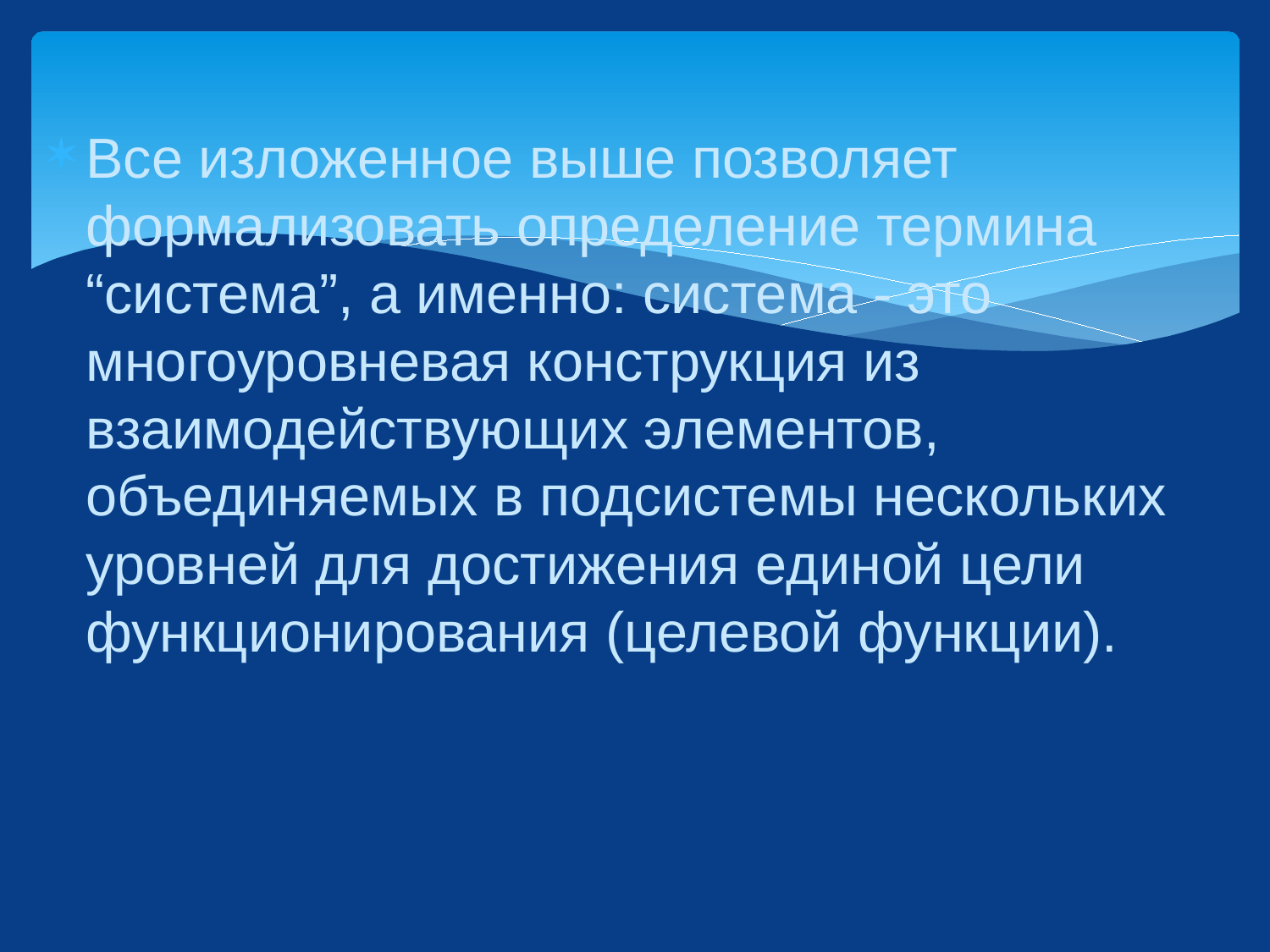

Все изложенное выше позволяет формализовать определение термина “система”, а именно: система - это  многоуровневая конструкция из взаимодействующих элементов, объединяемых в подсистемы нескольких уровней для достижения единой цели функционирования (целевой функции).